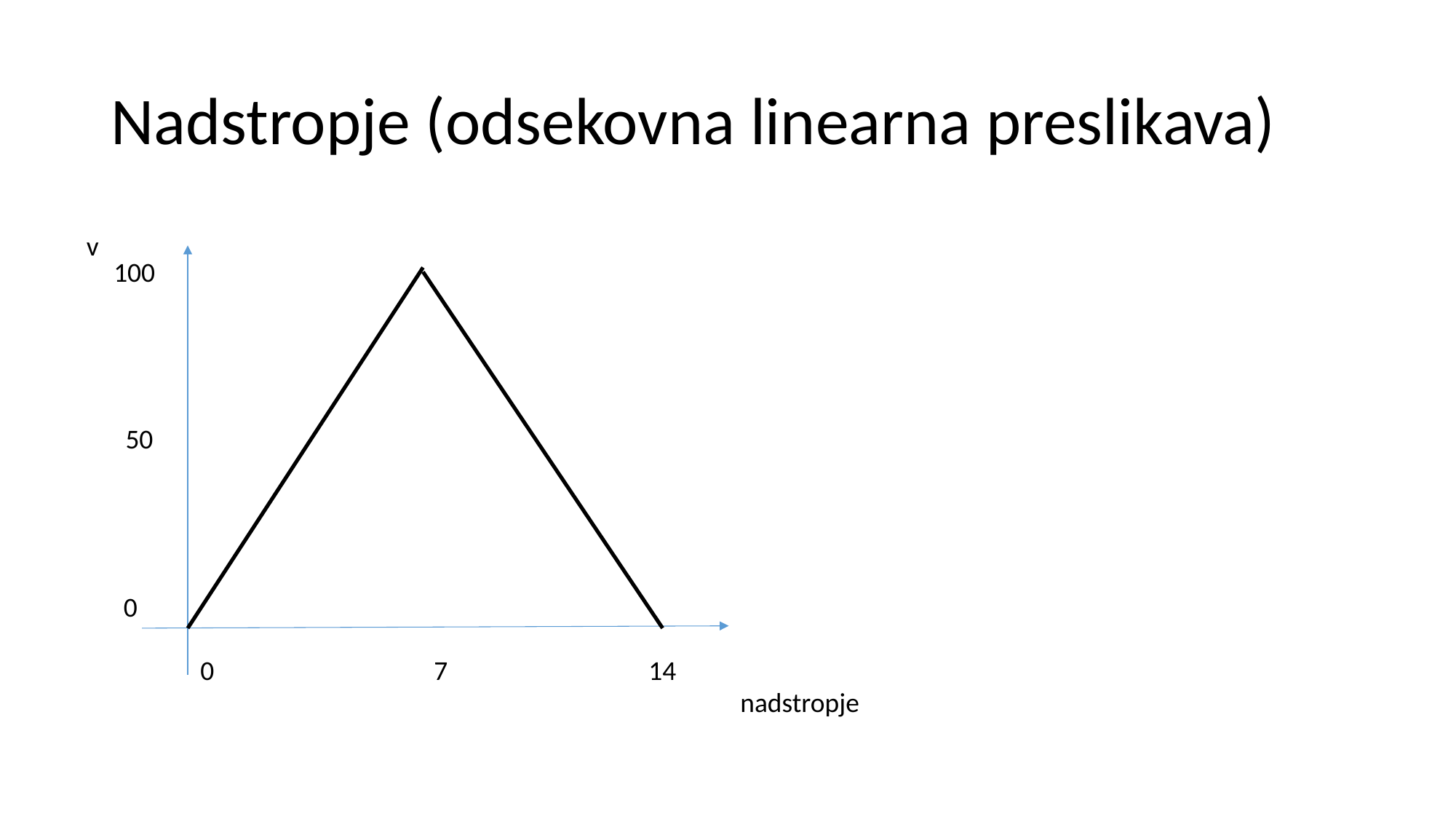

# Nadstropje (odsekovna linearna preslikava)
v
100
50
0
0
7
14
nadstropje